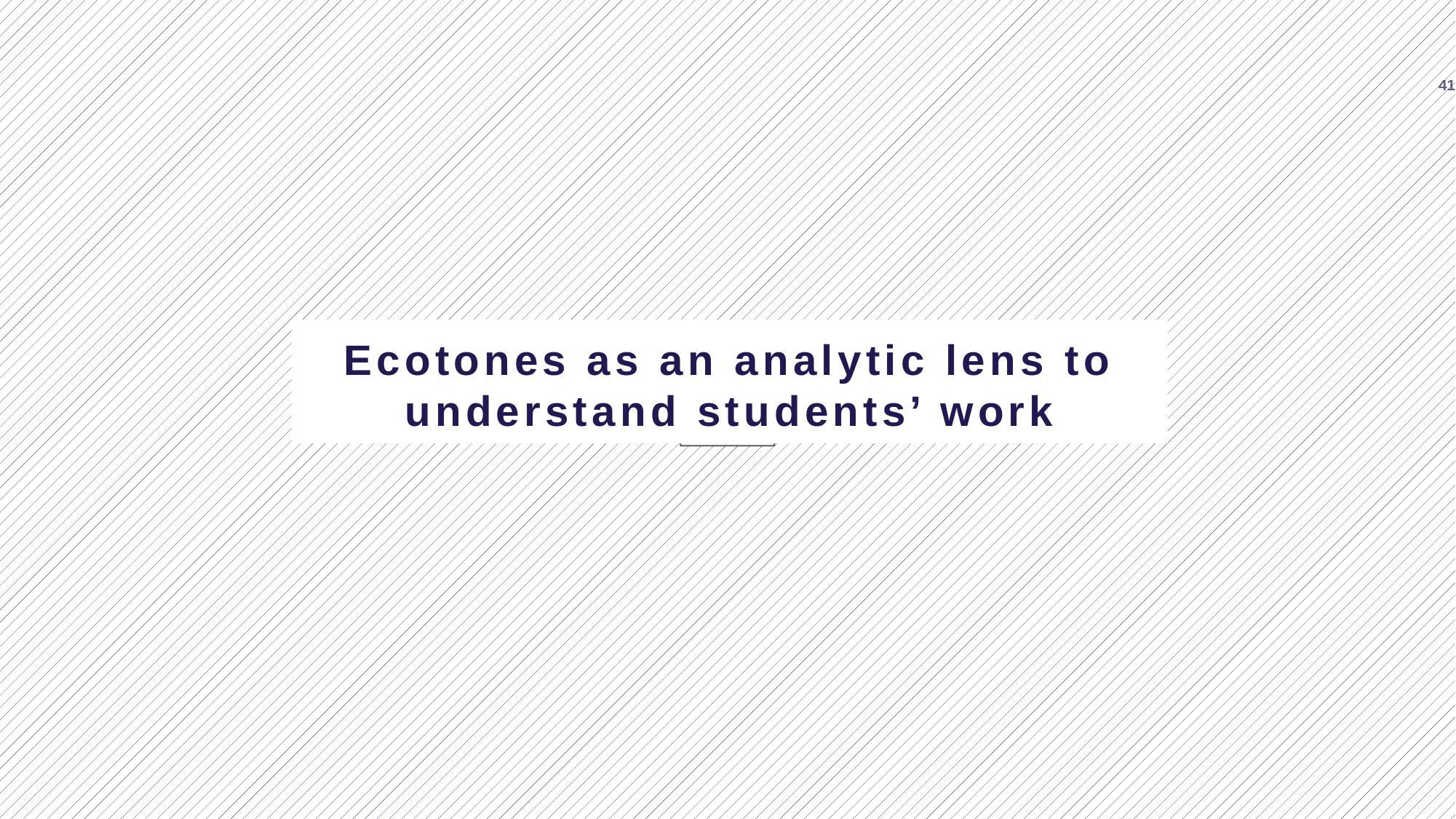

41
# Ecotones as an analytic lens to understand students’ work